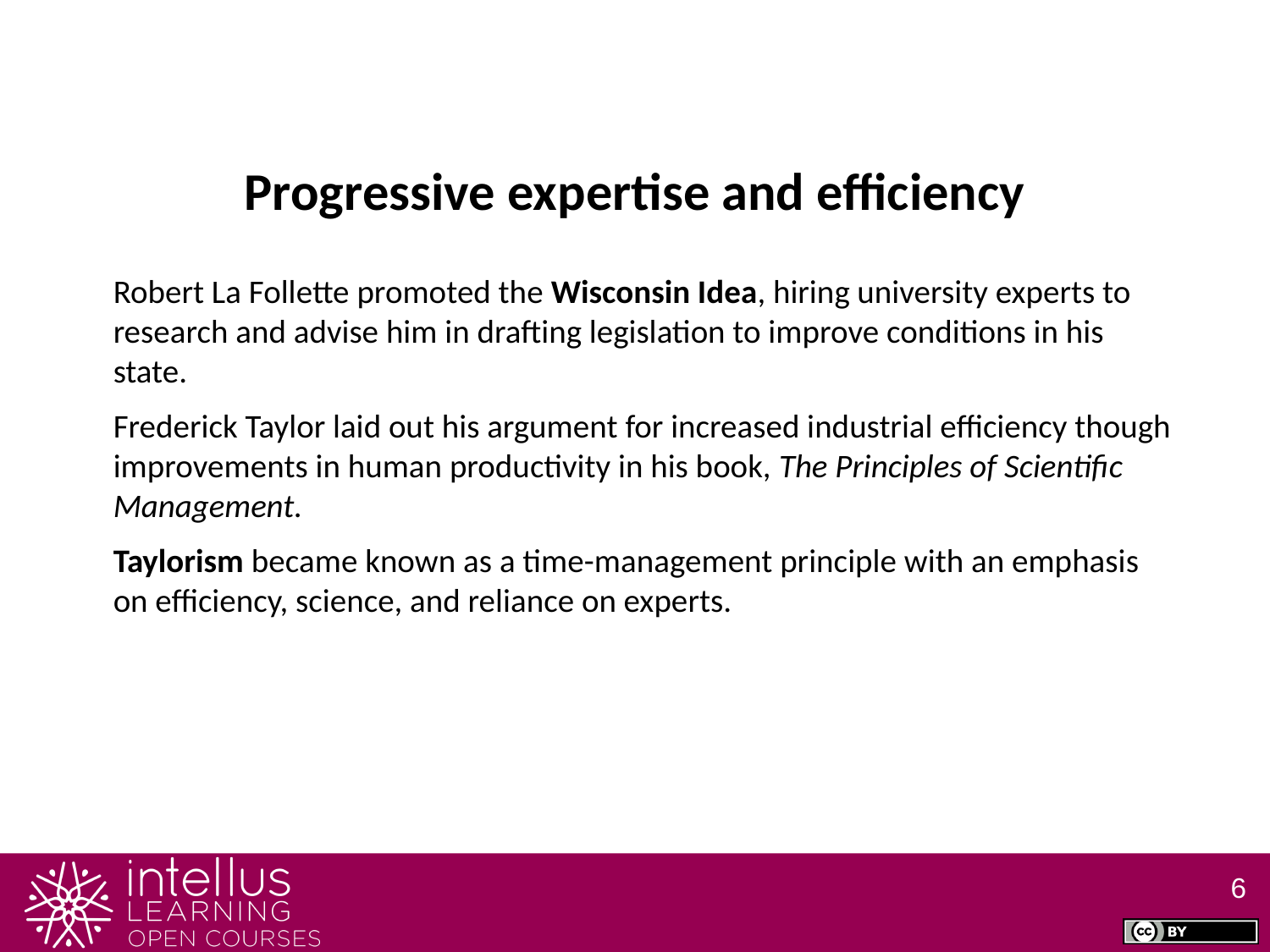

Progressive expertise and efficiency
Robert La Follette promoted the Wisconsin Idea, hiring university experts to research and advise him in drafting legislation to improve conditions in his state.
Frederick Taylor laid out his argument for increased industrial efficiency though improvements in human productivity in his book, The Principles of Scientific Management.
Taylorism became known as a time-management principle with an emphasis on efficiency, science, and reliance on experts.

6